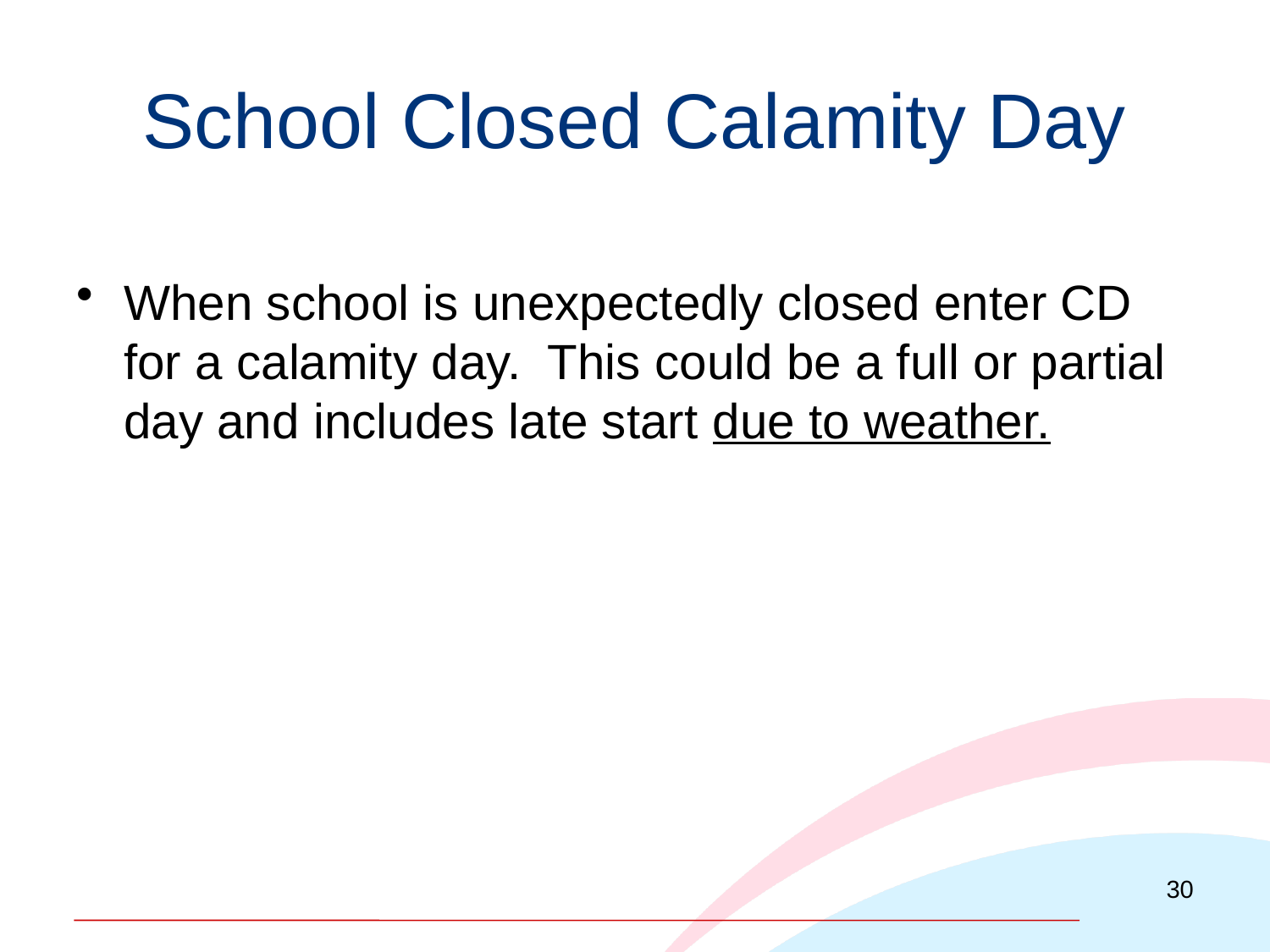

# School Closed Calamity Day
When school is unexpectedly closed enter CD for a calamity day.  This could be a full or partial day and includes late start due to weather.
30